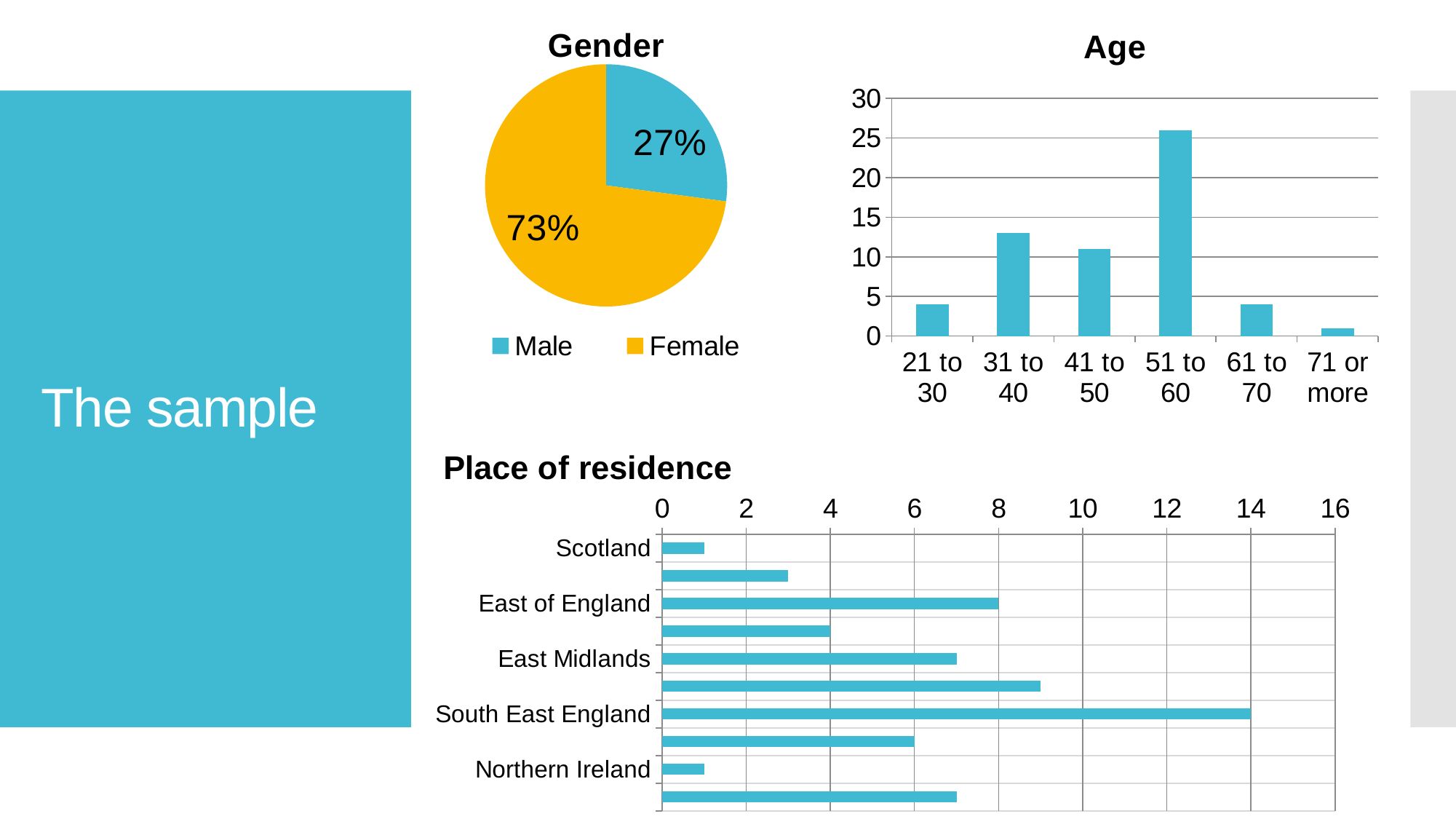

### Chart:

| Category | Age |
|---|---|
| 21 to 30 | 4.0 |
| 31 to 40 | 13.0 |
| 41 to 50 | 11.0 |
| 51 to 60 | 26.0 |
| 61 to 70 | 4.0 |
| 71 or more | 1.0 |

### Chart:

| Category | Gender |
|---|---|
| Male | 16.0 |
| Female | 43.0 |
# The sample

### Chart:

| Category | Place of residence |
|---|---|
| Scotland | 1.0 |
| Yorkshire and Humberside | 3.0 |
| East of England | 8.0 |
| West Midlands | 4.0 |
| East Midlands | 7.0 |
| London | 9.0 |
| South East England | 14.0 |
| South West England | 6.0 |
| Northern Ireland | 1.0 |
| Other | 7.0 |